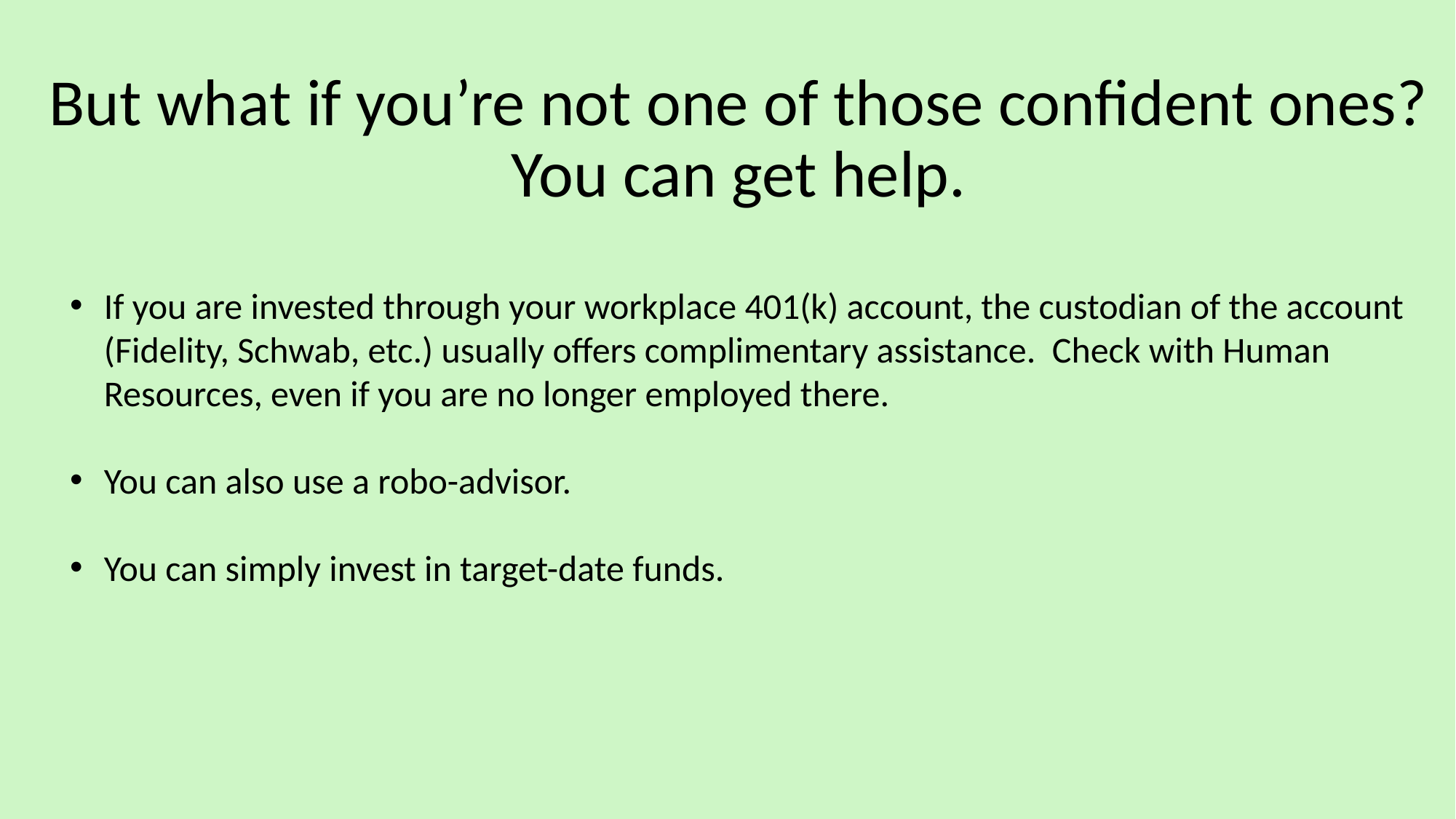

# But what if you’re not one of those confident ones? You can get help.
If you are invested through your workplace 401(k) account, the custodian of the account (Fidelity, Schwab, etc.) usually offers complimentary assistance.  Check with Human Resources, even if you are no longer employed there.

You can also use a robo-advisor.

You can simply invest in target-date funds.